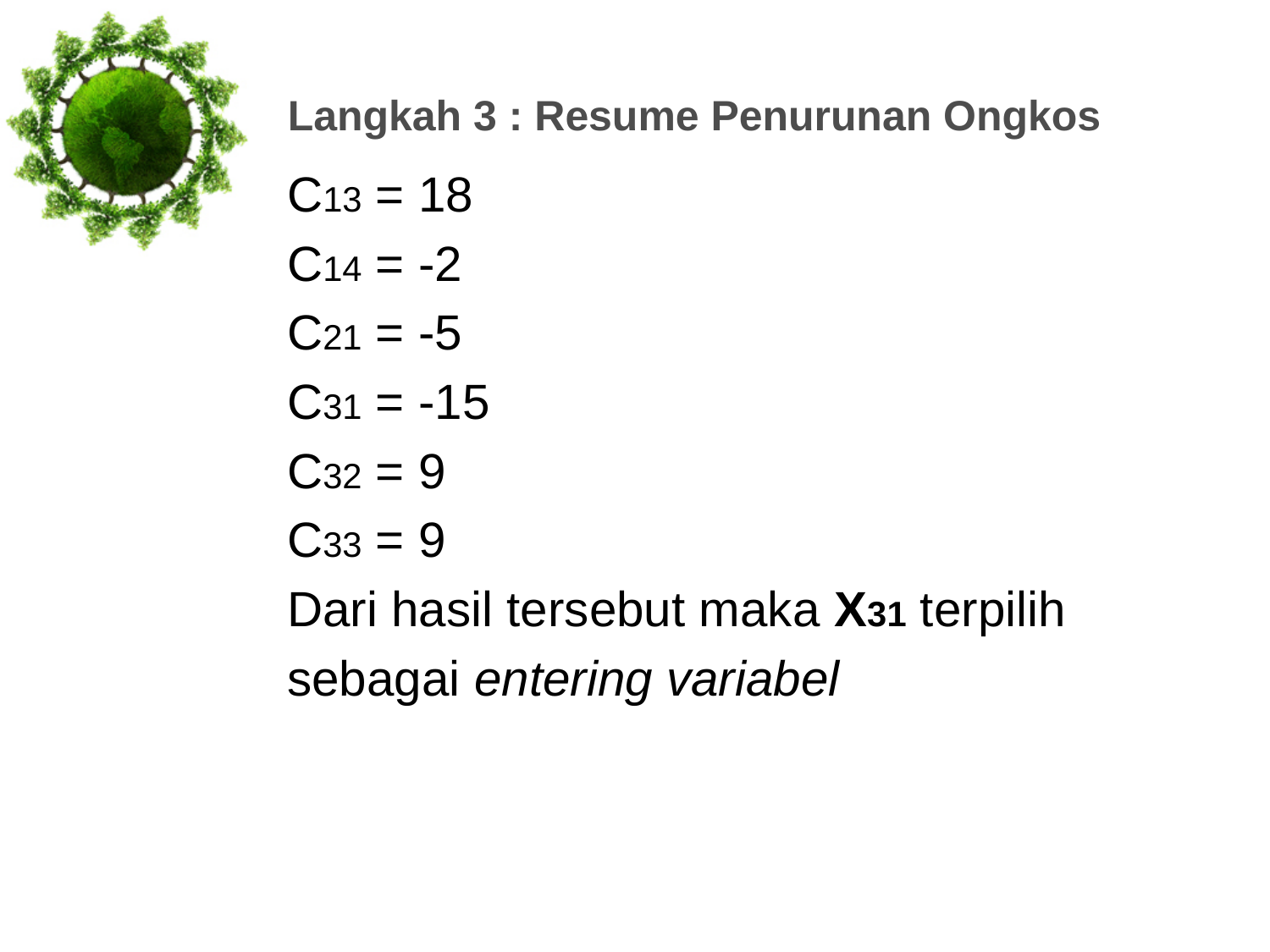

# Langkah 3 : Resume Penurunan Ongkos
C13 = 18
C14 = -2
C21 = -5
C31 = -15
C32 = 9
C33 = 9
Dari hasil tersebut maka X31 terpilih
sebagai entering variabel